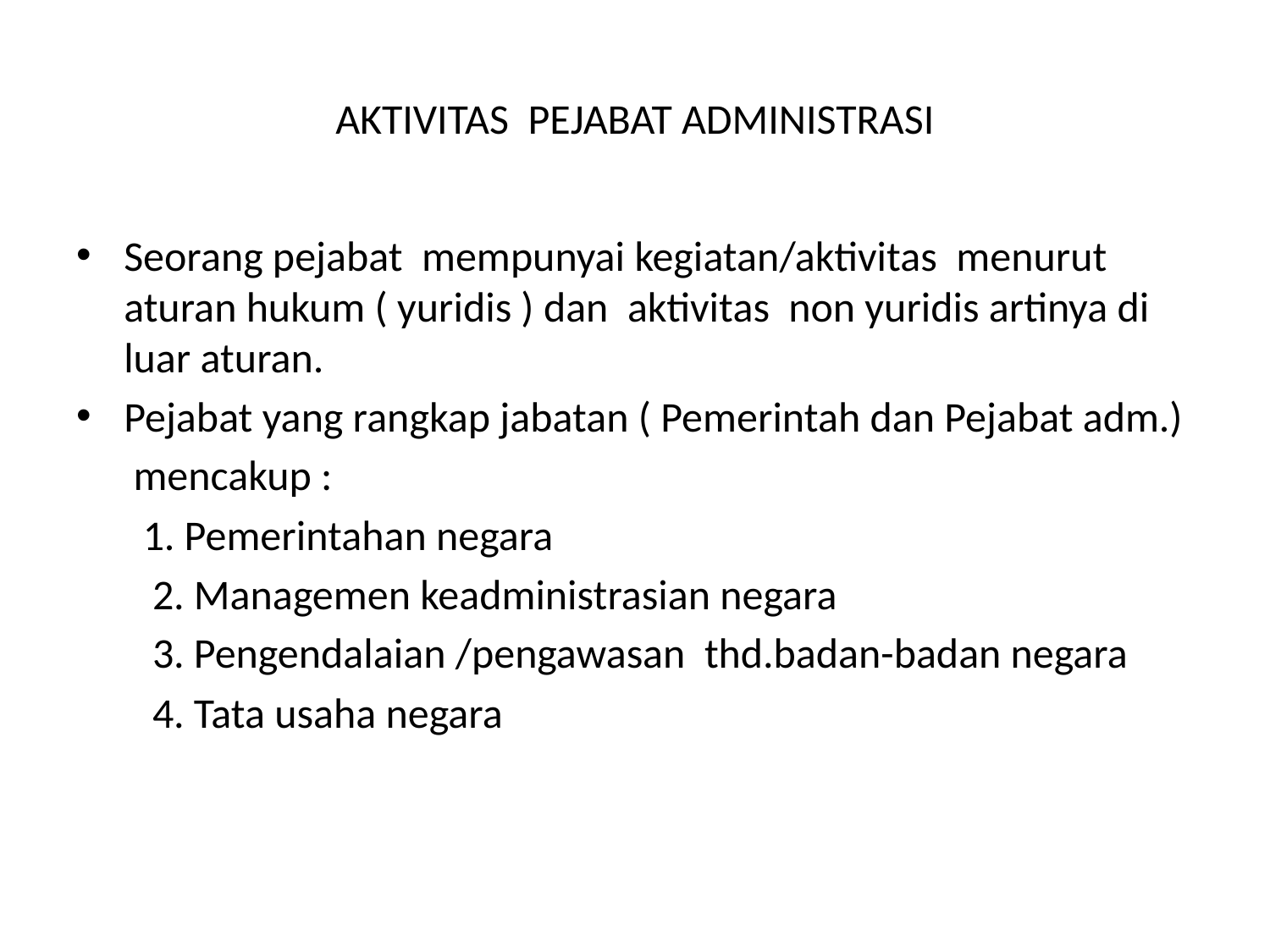

# AKTIVITAS  PEJABAT ADMINISTRASI
Seorang pejabat  mempunyai kegiatan/aktivitas  menurut aturan hukum ( yuridis ) dan  aktivitas  non yuridis artinya di luar aturan.
Pejabat yang rangkap jabatan ( Pemerintah dan Pejabat adm.)
      mencakup :
       1. Pemerintahan negara
        2. Managemen keadministrasian negara
        3. Pengendalaian /pengawasan  thd.badan-badan negara
        4. Tata usaha negara